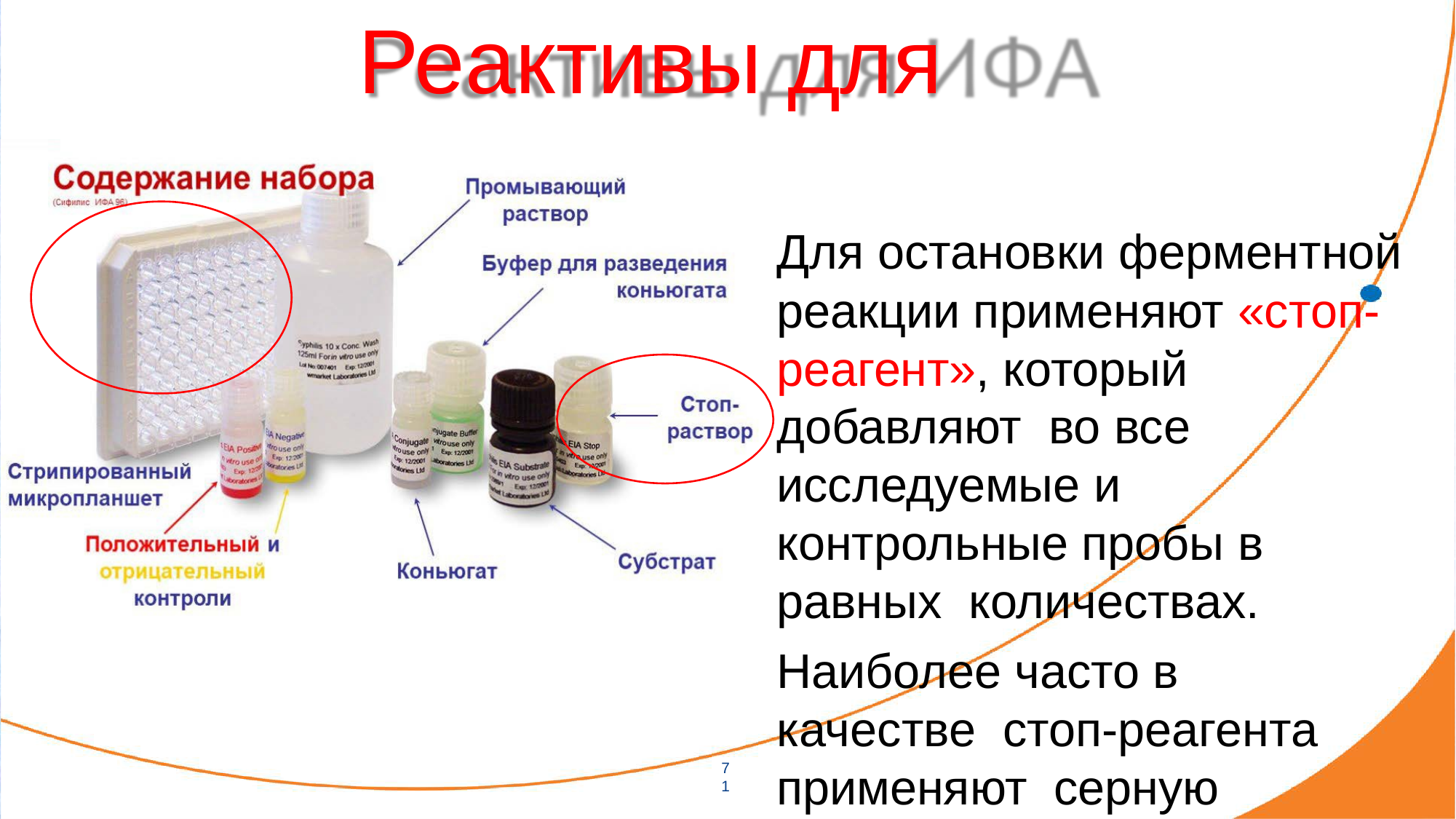

# Реактивы для ИФА

Для остановки ферментной  реакции применяют «стоп-  реагент», который добавляют  во все исследуемые и  контрольные пробы в равных  количествах.
Наиболее часто в качестве  стоп-реагента применяют  серную кислоту.

71